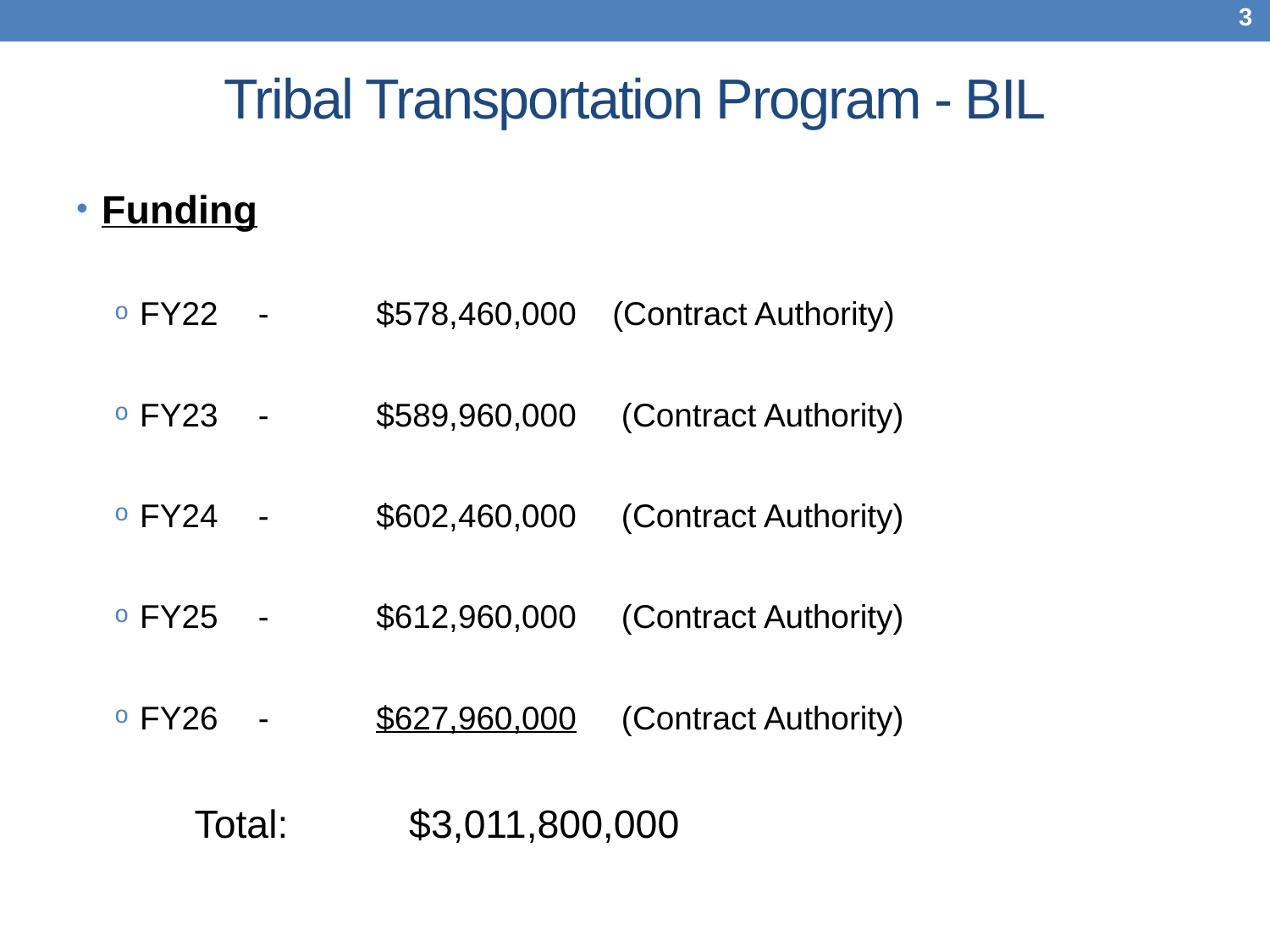

3
# Tribal Transportation Program - BIL
Funding

FY22	-	$578,460,000 	(Contract Authority)

FY23	-	$589,960,000	 (Contract Authority)

FY24	-	$602,460,000	 (Contract Authority)

FY25	-	$612,960,000	 (Contract Authority)

FY26	-	$627,960,000 	 (Contract Authority)

	Total:           $3,011,800,000